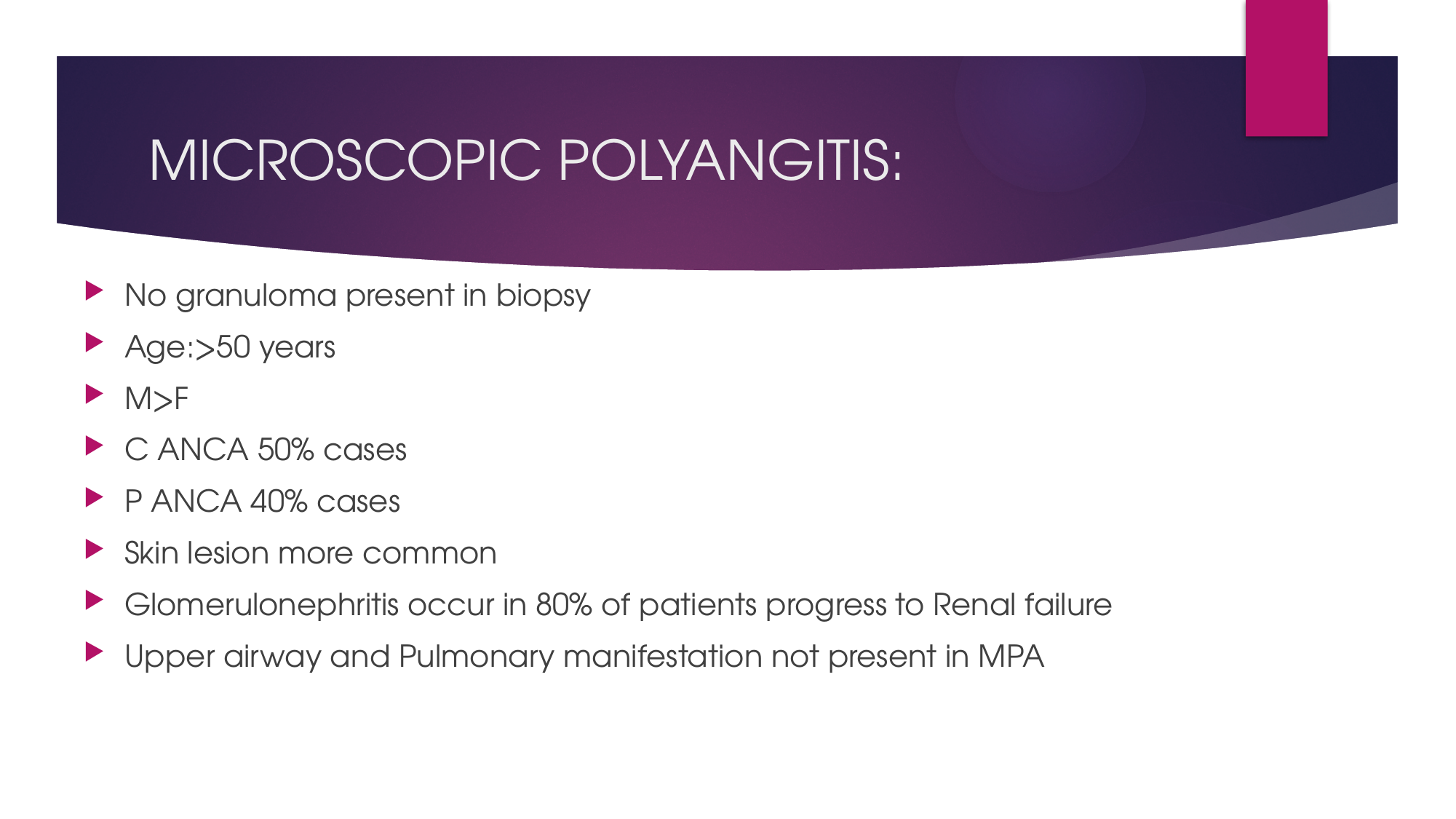

# MICROSCOPIC POLYANGITIS:
No granuloma present in biopsy
Age:>50 years
M>F
C ANCA 50% cases
P ANCA 40% cases
Skin lesion more common
Glomerulonephritis occur in 80% of patients progress to Renal failure
Upper airway and Pulmonary manifestation not present in MPA